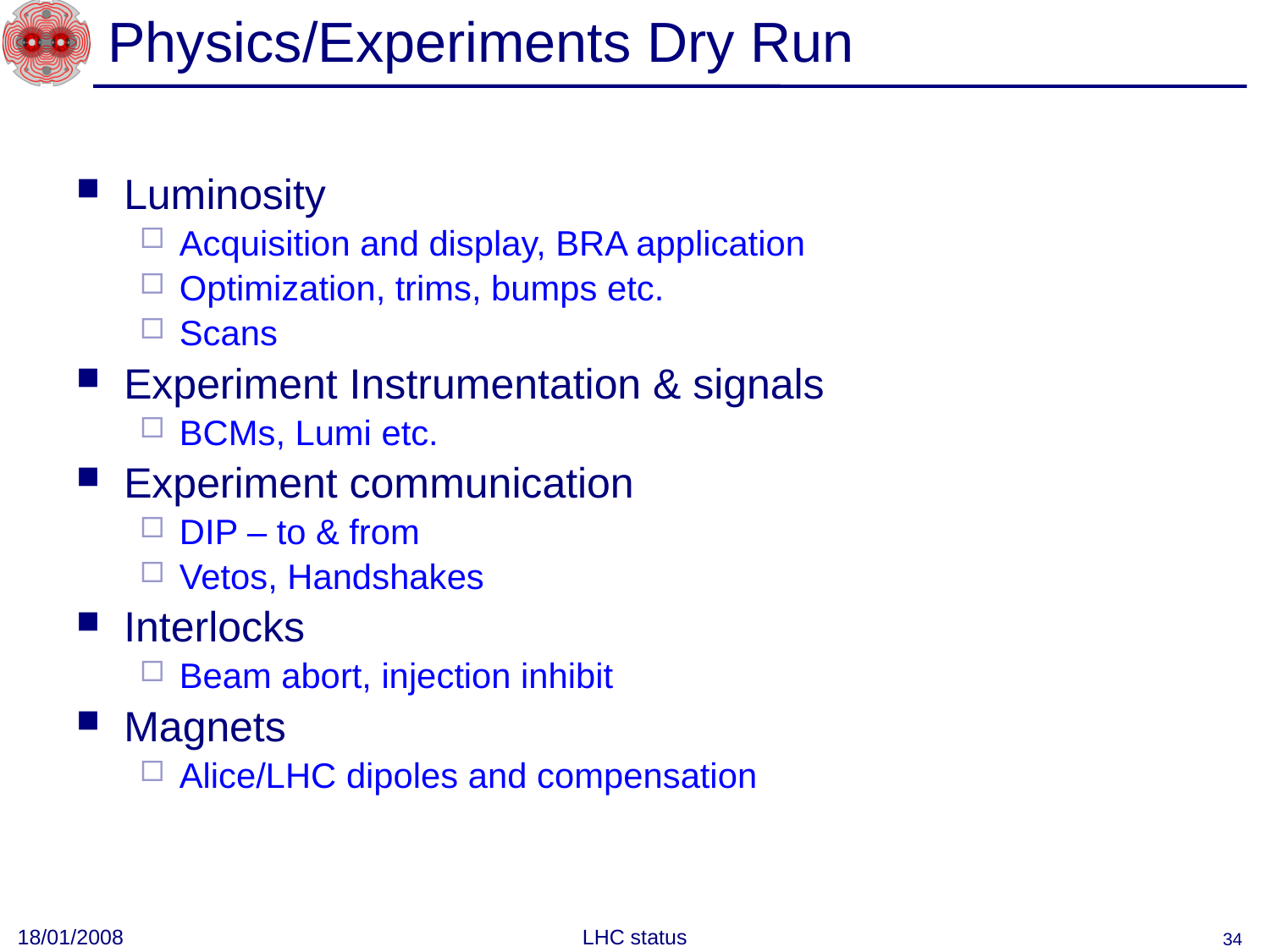

# Physics/Experiments Dry Run
Luminosity
Acquisition and display, BRA application
Optimization, trims, bumps etc.
Scans
Experiment Instrumentation & signals
BCMs, Lumi etc.
Experiment communication
DIP – to & from
Vetos, Handshakes
Interlocks
Beam abort, injection inhibit
Magnets
Alice/LHC dipoles and compensation
18/01/2008
LHC status
34